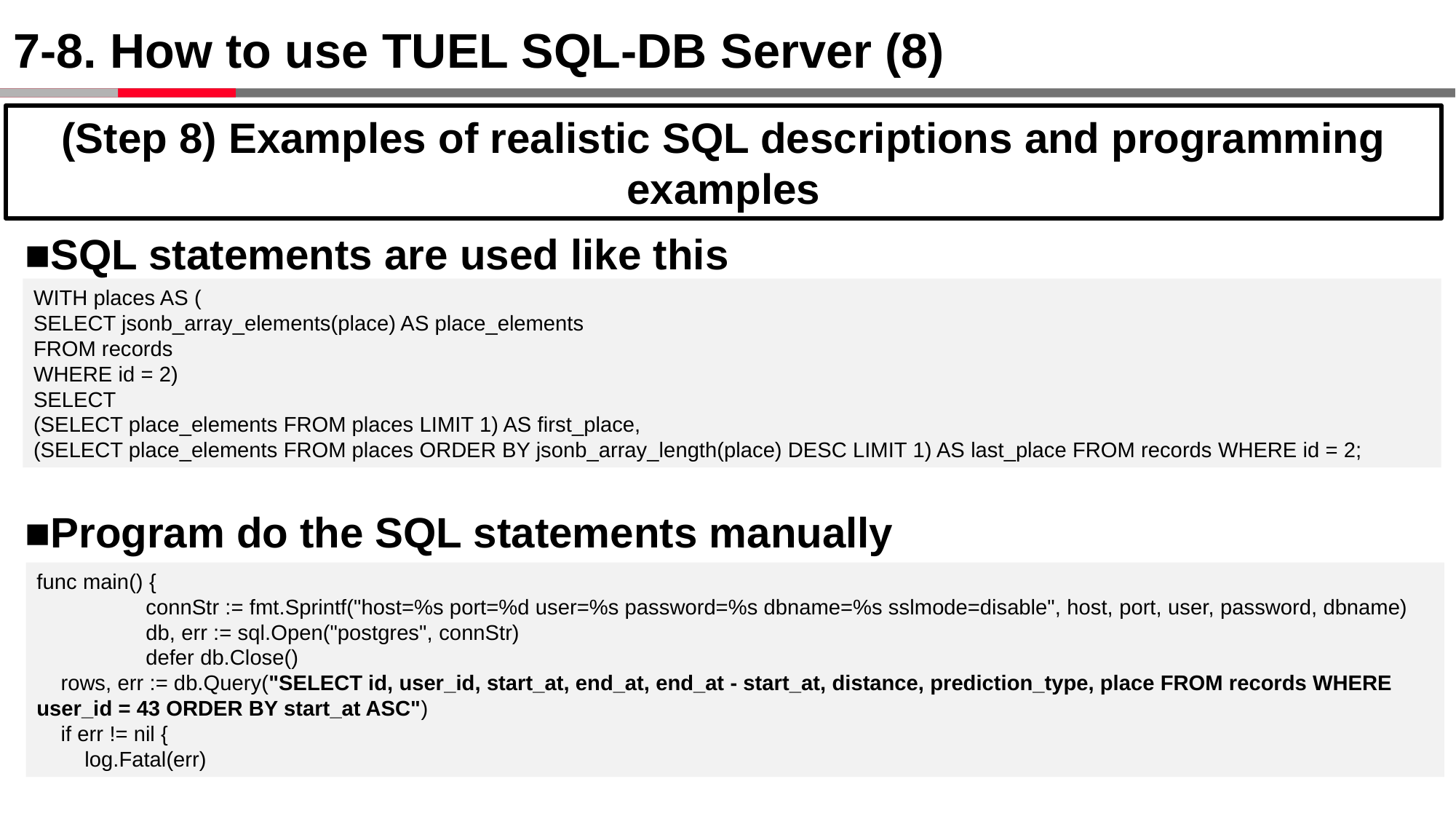

# 7-8. How to use TUEL SQL-DB Server (8)
(Step 8) Examples of realistic SQL descriptions and programming examples
■SQL statements are used like this
WITH places AS (
SELECT jsonb_array_elements(place) AS place_elements
FROM records
WHERE id = 2)
SELECT
(SELECT place_elements FROM places LIMIT 1) AS first_place,
(SELECT place_elements FROM places ORDER BY jsonb_array_length(place) DESC LIMIT 1) AS last_place FROM records WHERE id = 2;
■Program do the SQL statements manually
func main() {
	connStr := fmt.Sprintf("host=%s port=%d user=%s password=%s dbname=%s sslmode=disable", host, port, user, password, dbname)
	db, err := sql.Open("postgres", connStr)
	defer db.Close()
    rows, err := db.Query("SELECT id, user_id, start_at, end_at, end_at - start_at, distance, prediction_type, place FROM records WHERE user_id = 43 ORDER BY start_at ASC")
    if err != nil {
        log.Fatal(err)